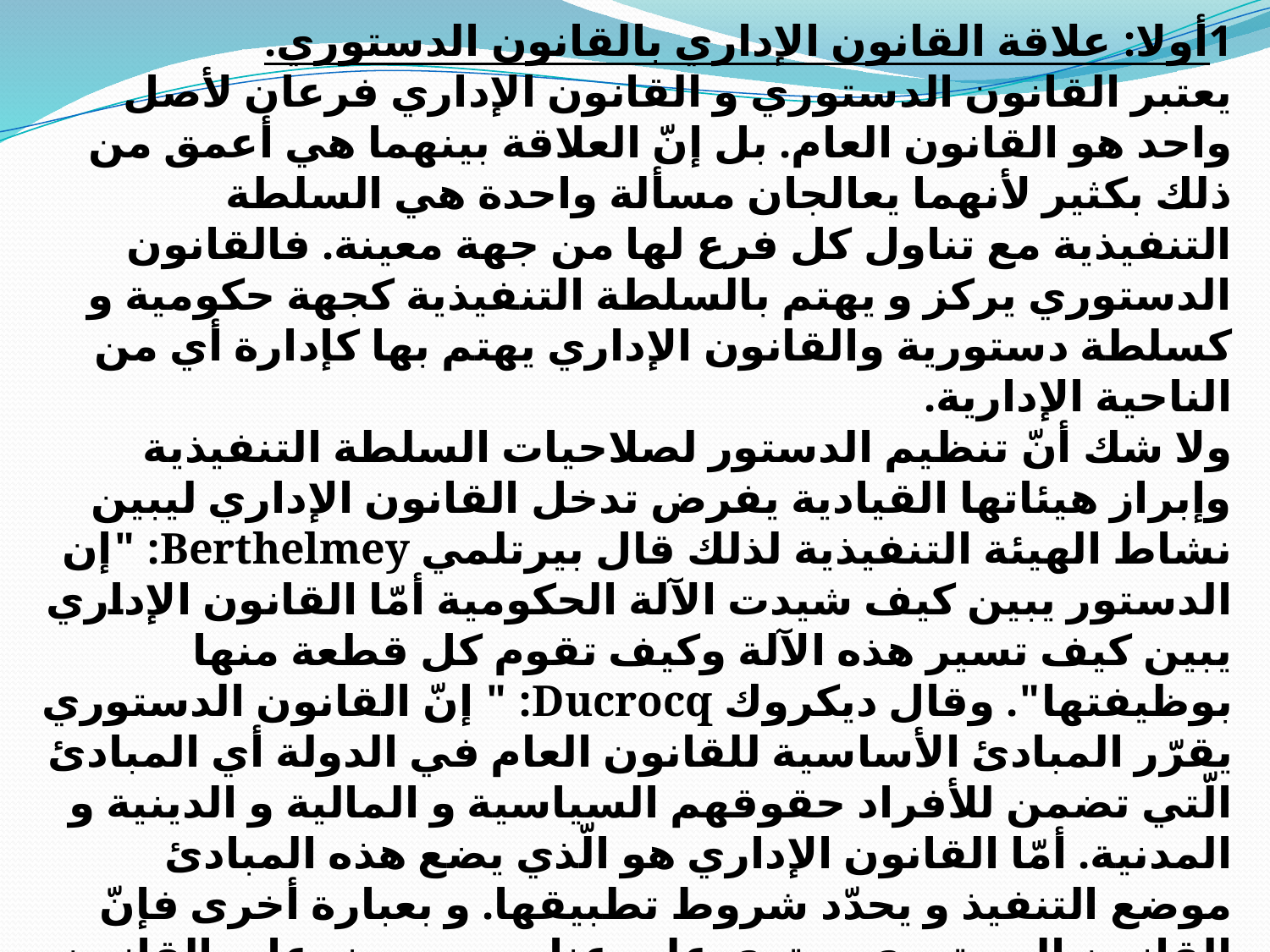

1أولا: علاقة القانون الإداري بالقانون الدستوري.
يعتبر القانون الدستوري و القانون الإداري فرعان لأصل واحد هو القانون العام. بل إنّ العلاقة بينهما هي أعمق من ذلك بكثير لأنهما يعالجان مسألة واحدة هي السلطة التنفيذية مع تناول كل فرع لها من جهة معينة. فالقانون الدستوري يركز و يهتم بالسلطة التنفيذية كجهة حكومية و كسلطة دستورية والقانون الإداري يهتم بها كإدارة أي من الناحية الإدارية.
ولا شك أنّ تنظيم الدستور لصلاحيات السلطة التنفيذية وإبراز هيئاتها القيادية يفرض تدخل القانون الإداري ليبين نشاط الهيئة التنفيذية لذلك قال بيرتلمي Berthelmey: "إن الدستور يبين كيف شيدت الآلة الحكومية أمّا القانون الإداري يبين كيف تسير هذه الآلة وكيف تقوم كل قطعة منها بوظيفتها". وقال ديكروك Ducrocq: " إنّ القانون الدستوري يقرّر المبادئ الأساسية للقانون العام في الدولة أي المبادئ الّتي تضمن للأفراد حقوقهم السياسية و المالية و الدينية و المدنية. أمّا القانون الإداري هو الّذي يضع هذه المبادئ موضع التنفيذ و يحدّد شروط تطبيقها. و بعبارة أخرى فإنّ القانون الدستوري يحتوي على عناوين وموضوعات القانون الإداري»